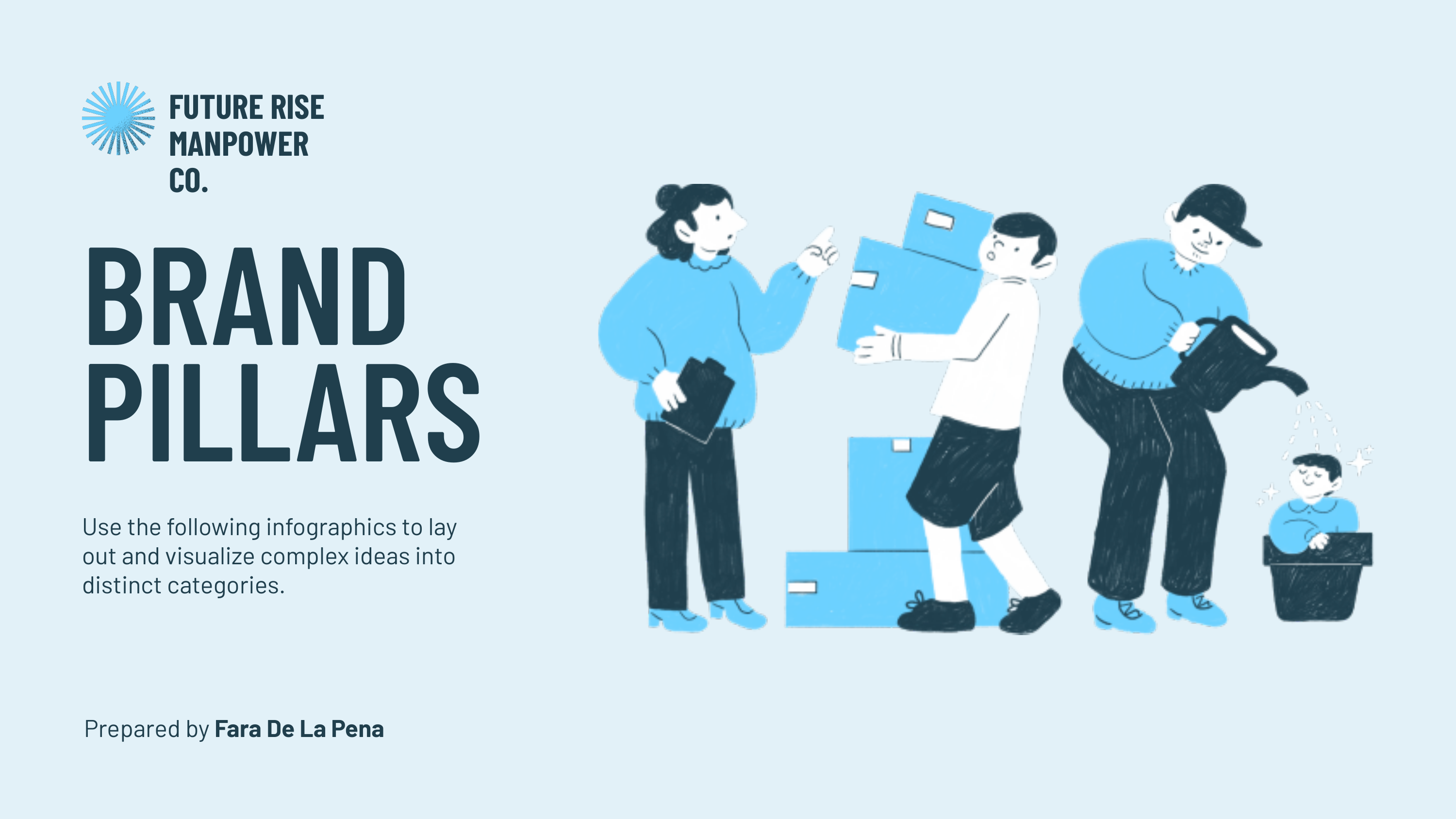

FUTURE RISE MANPOWER CO.

BRAND PILLARS

Use the following infographics to lay out and visualize complex ideas into distinct categories.
Prepared by Fara De La Pena